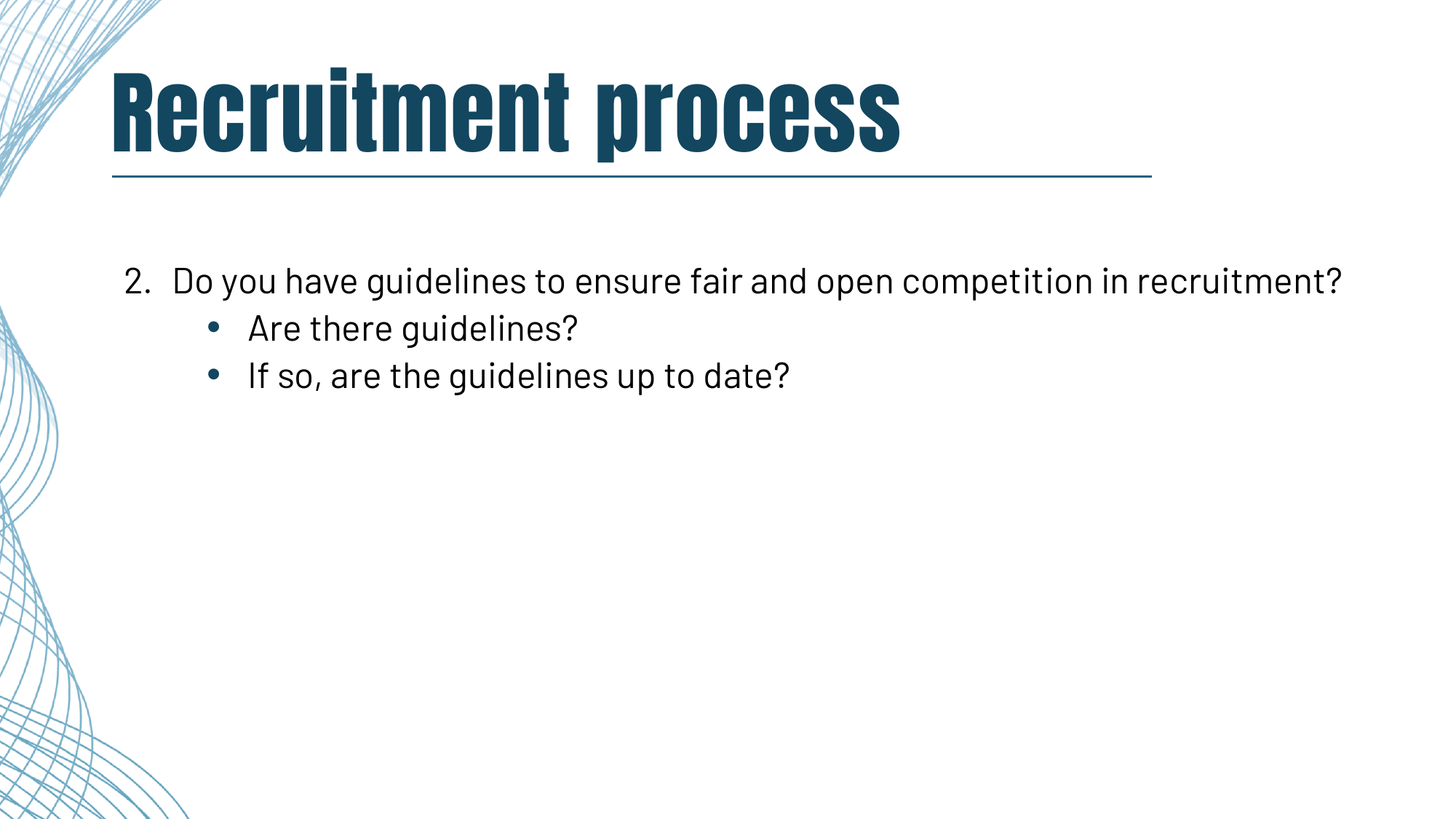

# Recruitment process
2.	Do you have guidelines to ensure fair and open competition in recruitment?
Are there guidelines?
If so, are the guidelines up to date?